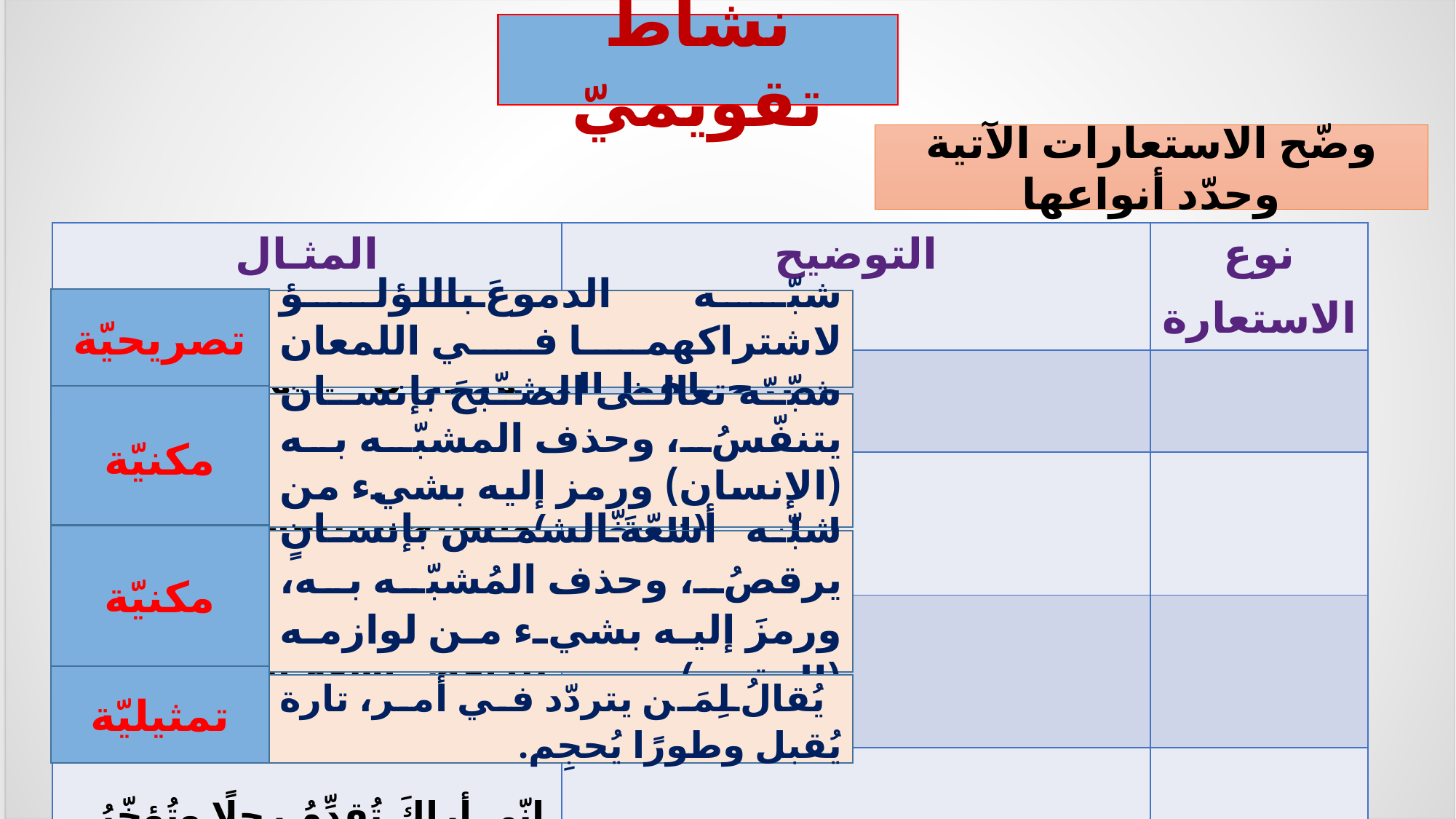

نشاط تقويميّ
وضّح الاستعارات الآتية وحدّد أنواعها
| المثـال | التوضيح | نوع الاستعارة |
| --- | --- | --- |
| انْهَمرَ من عيْنَيْها لُؤلُؤٌ جرى على خدّيْها. |  |  |
| "والصبح إذا تنفّس" |  |  |
| تَتَراقصُ أشعّةُ الشمسِ على صفحةِ ماءِ النهر. |  |  |
| إنّي أراكَ تُقدِّمُ رِجلًا وتُؤخّرُ أخرى. |  |  |
تصريحيّة
شبّه الدموعَ باللؤلؤ لاشتراكهما في اللمعان وصرّح بلفظ المشبّه به
مكنيّة
شبّه تعالى الصبحَ بإنسان يتنفّسُ، وحذف المشبّه به (الإنسان) ورمز إليه بشيء من لوازمه (التنفّس).
مكنيّة
شبّه أشعّةَ الشمس بإنسانٍ يرقصُ، وحذف المُشبّه به، ورمزَ إليه بشيء من لوازمه (الرقص).

تمثيليّة

يُقالُ لِمَن يتردّد في أمر، تارة يُقبل وطورًا يُحجِم.